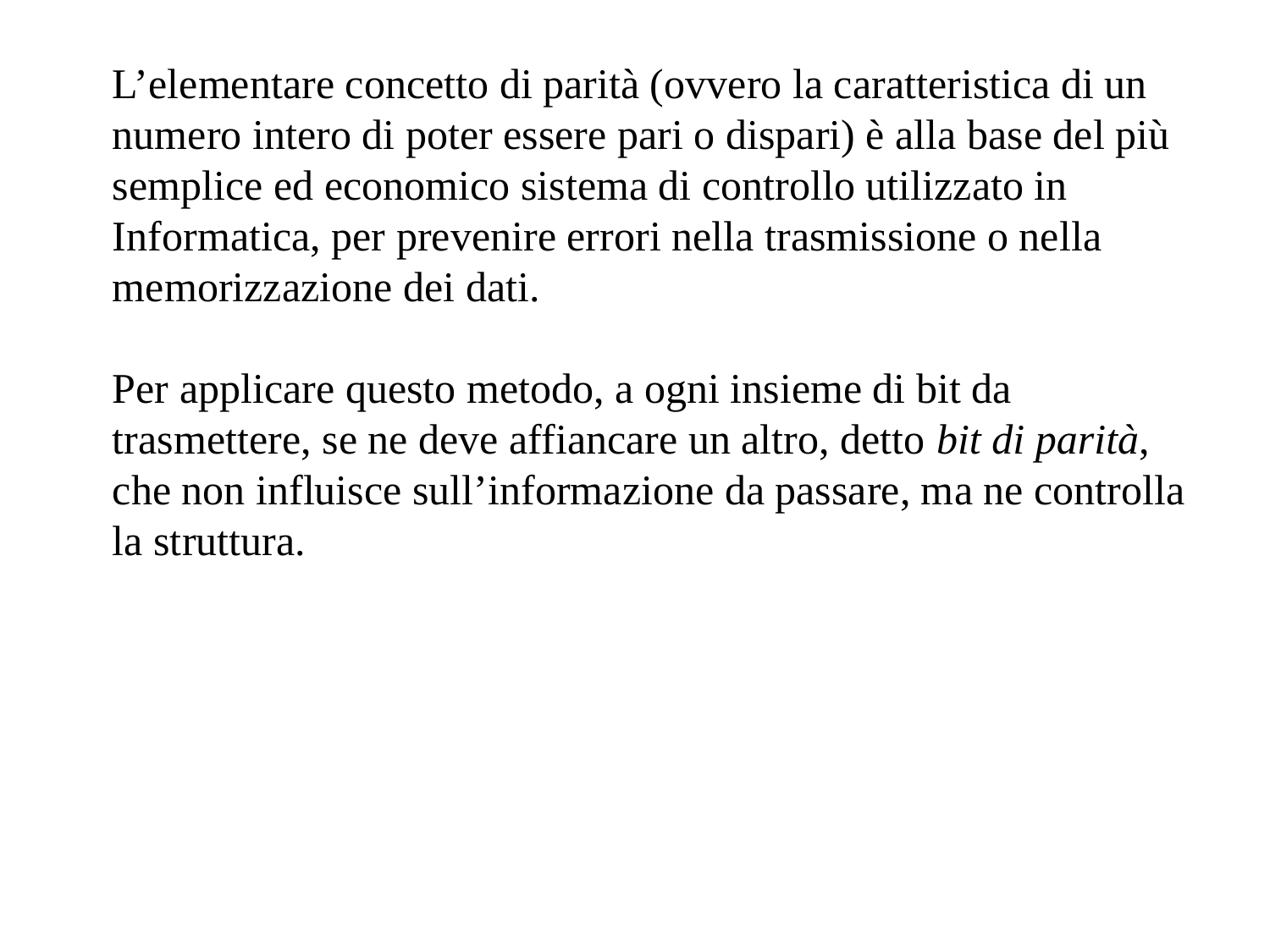

L’elementare concetto di parità (ovvero la caratteristica di un numero intero di poter essere pari o dispari) è alla base del più semplice ed economico sistema di controllo utilizzato in Informatica, per prevenire errori nella trasmissione o nella memorizzazione dei dati.

Per applicare questo metodo, a ogni insieme di bit da trasmettere, se ne deve affiancare un altro, detto bit di parità, che non influisce sull’informazione da passare, ma ne controlla la struttura.